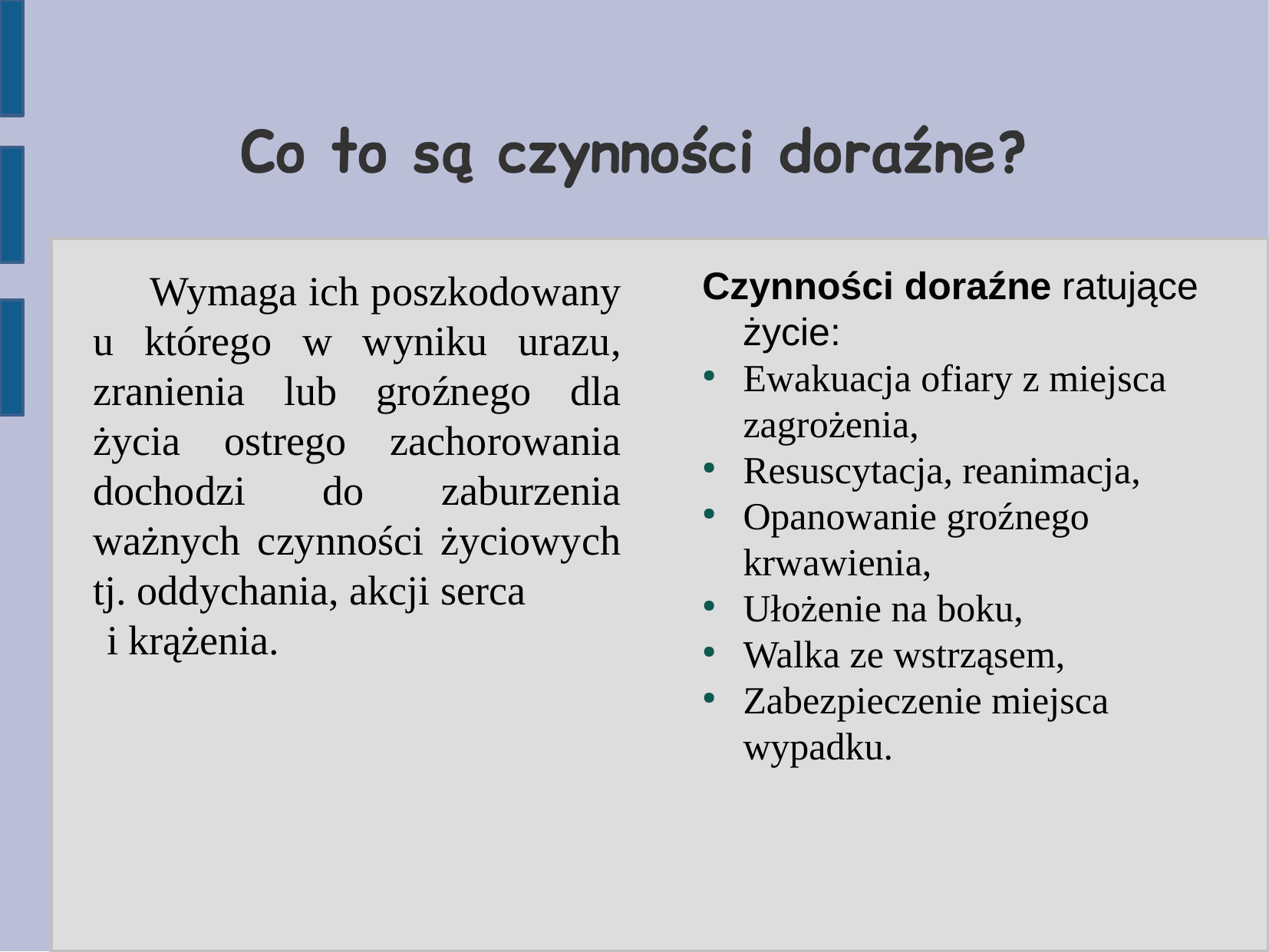

Co to są czynności doraźne?
Czynności doraźne ratujące życie:
Ewakuacja ofiary z miejsca zagrożenia,
Resuscytacja, reanimacja,
Opanowanie groźnego krwawienia,
Ułożenie na boku,
Walka ze wstrząsem,
Zabezpieczenie miejsca wypadku.
Wymaga ich poszkodowany u którego w wyniku urazu, zranienia lub groźnego dla życia ostrego zachorowania dochodzi do zaburzenia ważnych czynności życiowych tj. oddychania, akcji serca
i krążenia.